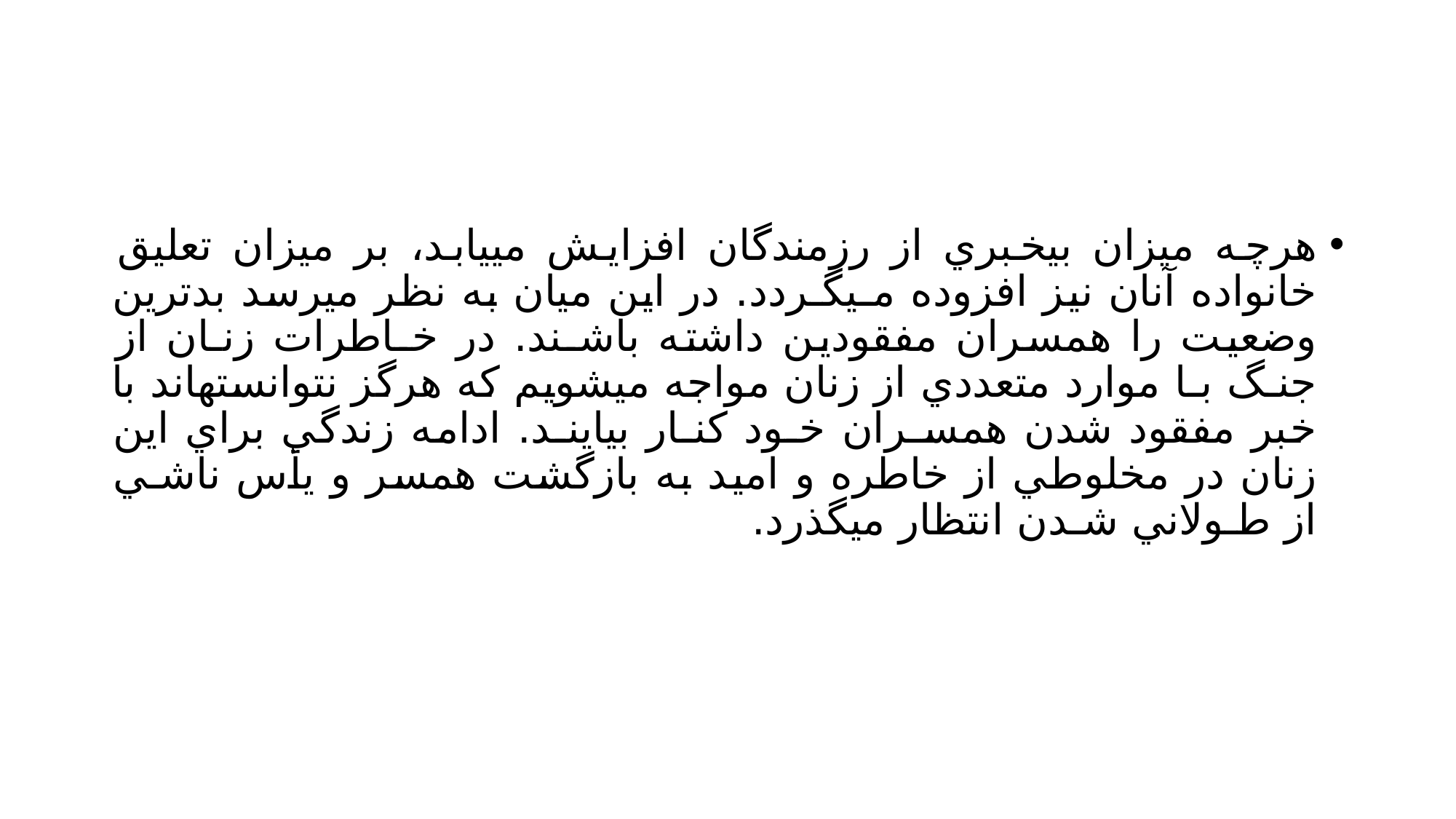

#
هرچه ميزان بيخبري از رزمندگان افزايش مييابد، بر ميزان تعليق خانواده آنان نيز افزوده مـيگـردد. در اين ميان به نظر ميرسد بدترين وضعيت را همسران مفقودين داشته باشـند. در خـاطرات زنـان از جنـگ بـا موارد متعددي از زنان مواجه ميشويم كه هرگز نتوانستهاند با خبر مفقود شدن همسـران خـود كنـار بياينـد. ادامه زندگي براي اين زنان در مخلوطي از خاطره و اميد به بازگشت همسر و يأس ناشـي از طـولاني شـدن انتظار ميگذرد.